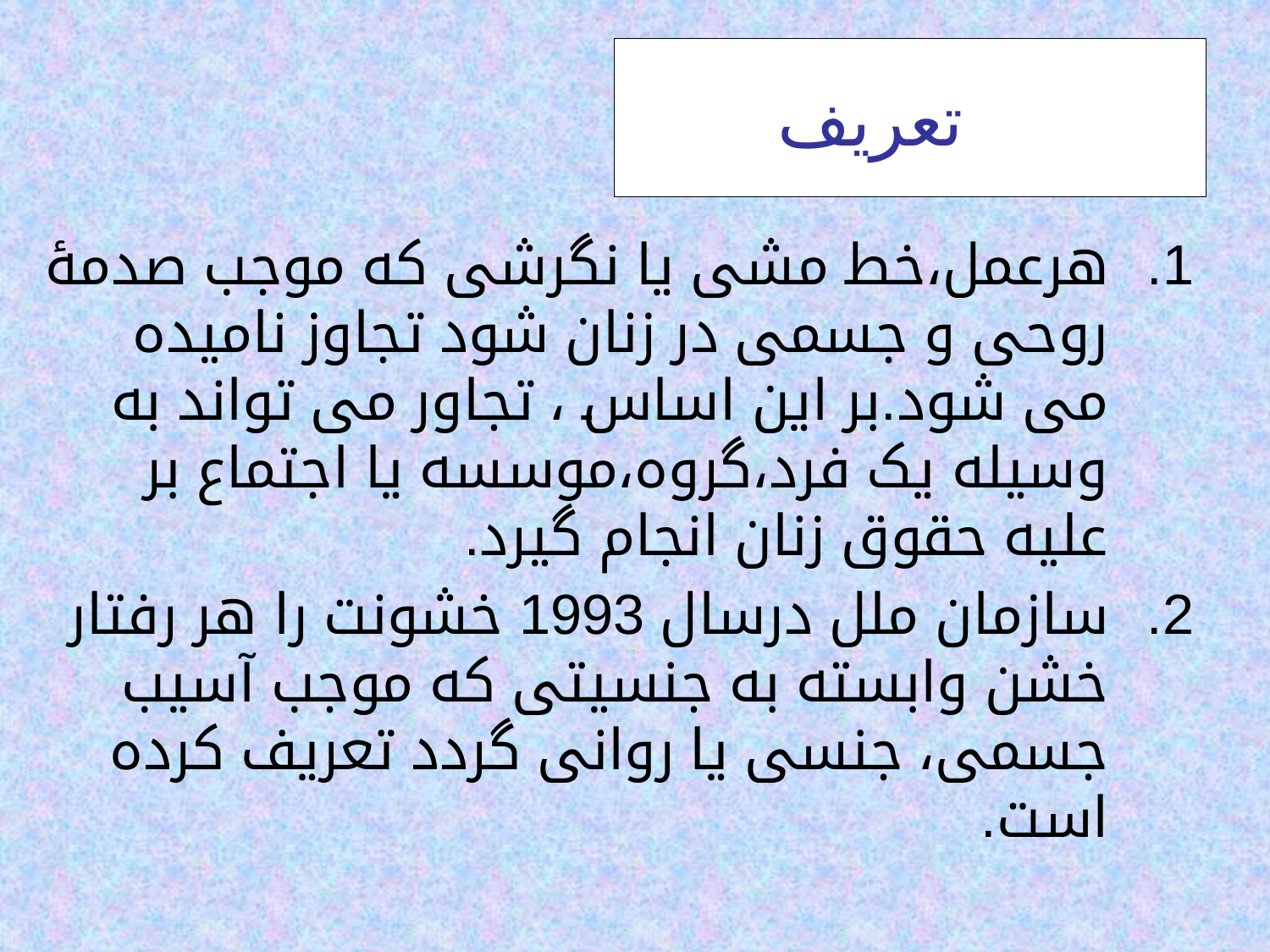

# تعریف
هرعمل،خط مشی یا نگرشی که موجب صدمۀ روحی و جسمی در زنان شود تجاوز نامیده می شود.بر این اساس ، تجاور می تواند به وسیله یک فرد،گروه،موسسه یا اجتماع بر علیه حقوق زنان انجام گیرد.
سازمان ملل درسال 1993 خشونت را هر رفتار خشن وابسته به جنسیتی که موجب آسیب جسمی، جنسی یا روانی گردد تعریف کرده است.